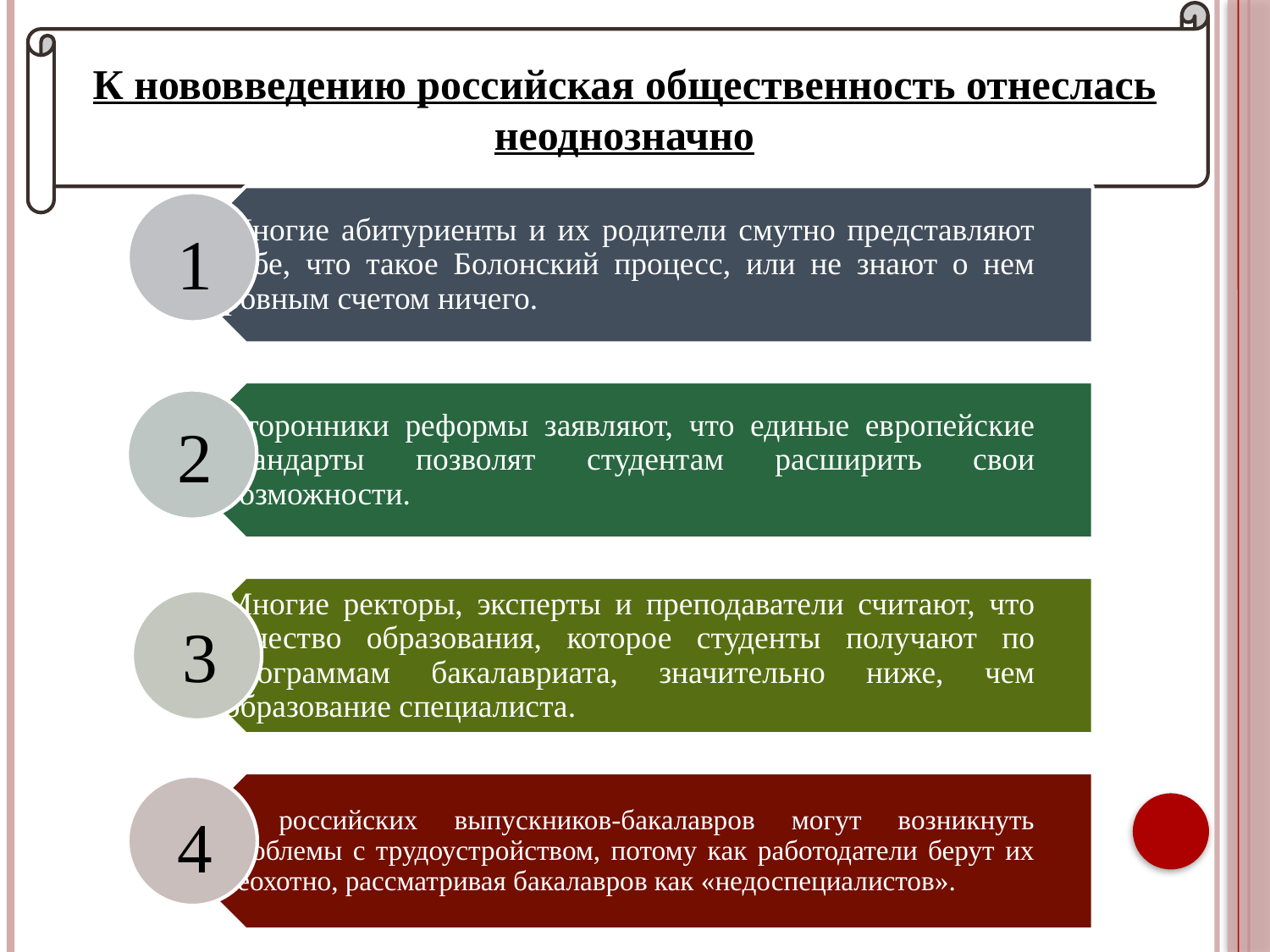

К нововведению российская общественность отнеслась неоднозначно
Многие абитуриенты и их родители смутно представляют себе, что такое Болонский процесс, или не знают о нем ровным счетом ничего.
Сторонники реформы заявляют, что единые европейские стандарты позволят студентам расширить свои возможности.
Многие ректоры, эксперты и преподаватели считают, что качество образования, которое студенты получают по программам бакалавриата, значительно ниже, чем образование специалиста.
У российских выпускников-бакалавров могут возникнуть проблемы с трудоустройством, потому как работодатели берут их неохотно, рассматривая бакалавров как «недоспециалистов».
1
2
3
4